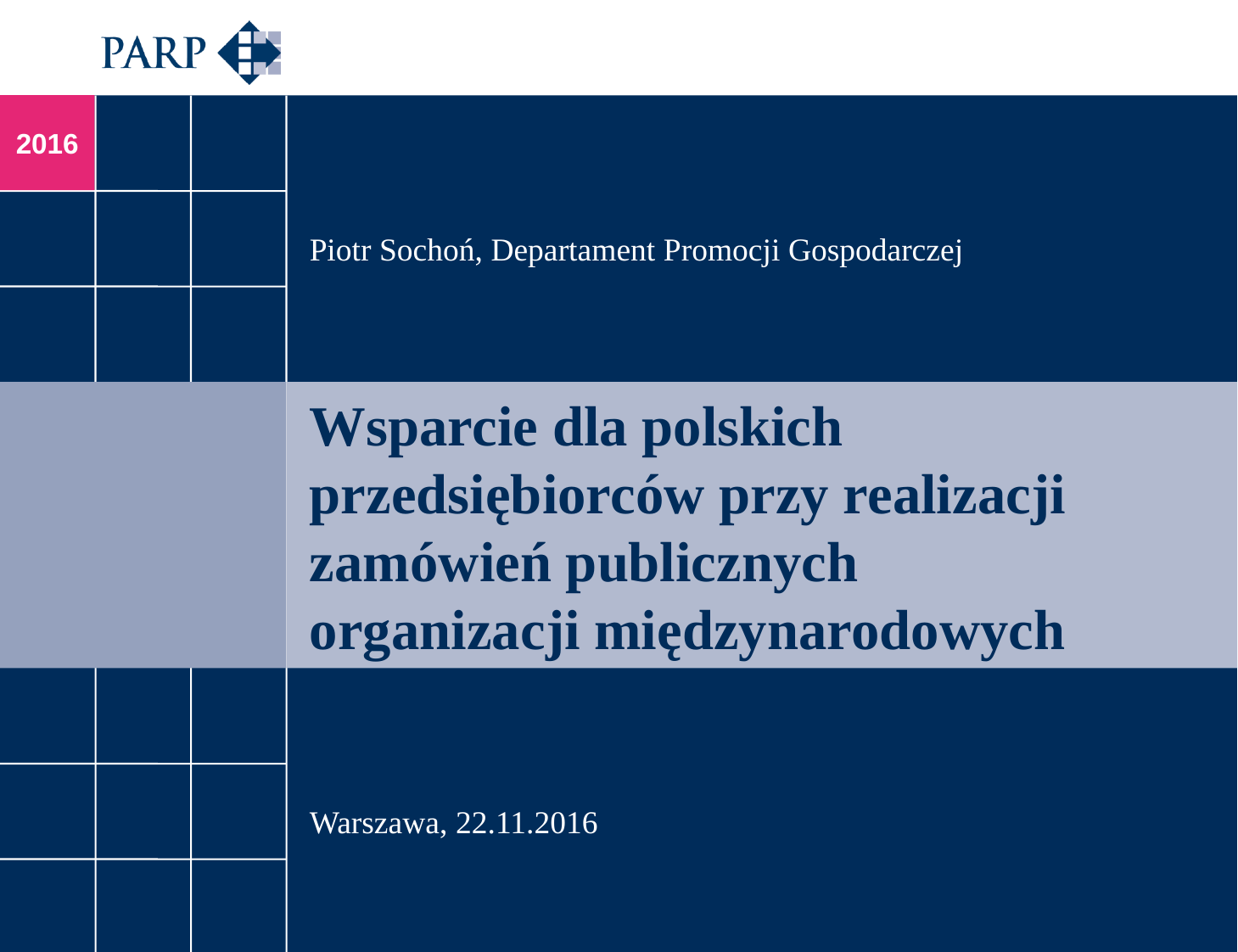

2016
Piotr Sochoń, Departament Promocji Gospodarczej
# Wsparcie dla polskich przedsiębiorców przy realizacji zamówień publicznych organizacji międzynarodowych
Warszawa, 22.11.2016